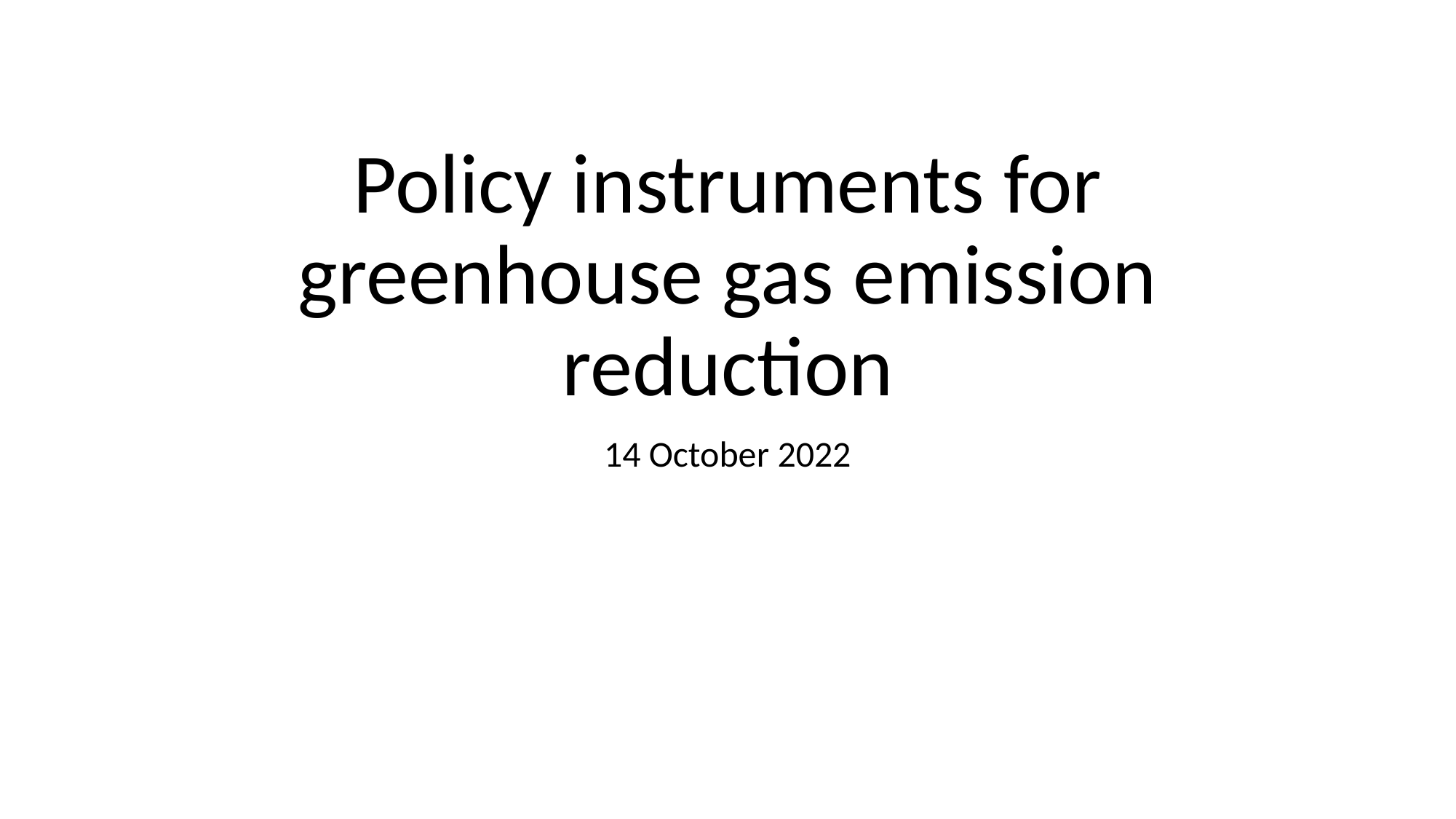

# Policy instruments for greenhouse gas emission reduction
14 October 2022